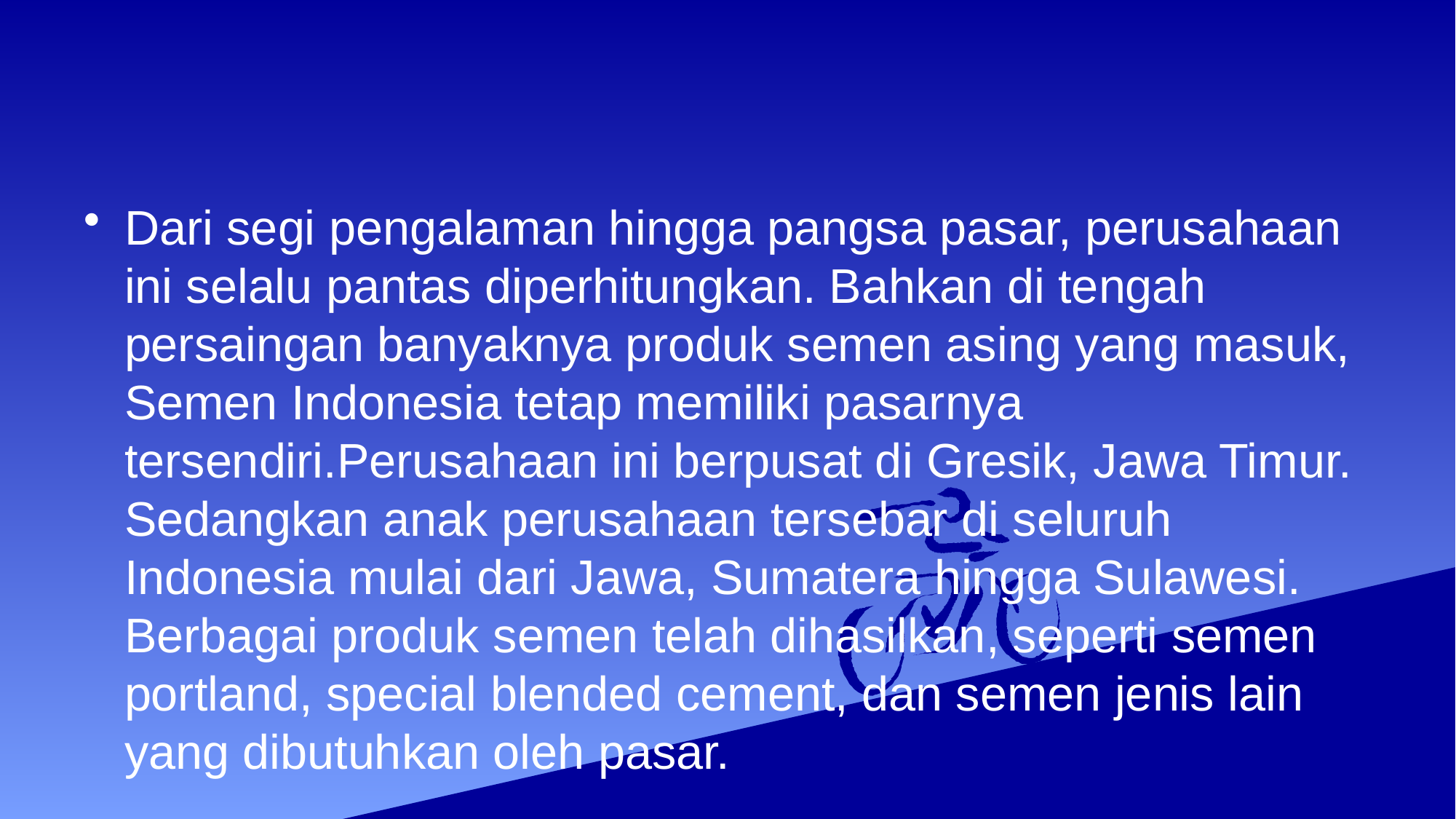

#
Dari segi pengalaman hingga pangsa pasar, perusahaan ini selalu pantas diperhitungkan. Bahkan di tengah persaingan banyaknya produk semen asing yang masuk, Semen Indonesia tetap memiliki pasarnya tersendiri.Perusahaan ini berpusat di Gresik, Jawa Timur. Sedangkan anak perusahaan tersebar di seluruh Indonesia mulai dari Jawa, Sumatera hingga Sulawesi. Berbagai produk semen telah dihasilkan, seperti semen portland, special blended cement, dan semen jenis lain yang dibutuhkan oleh pasar.